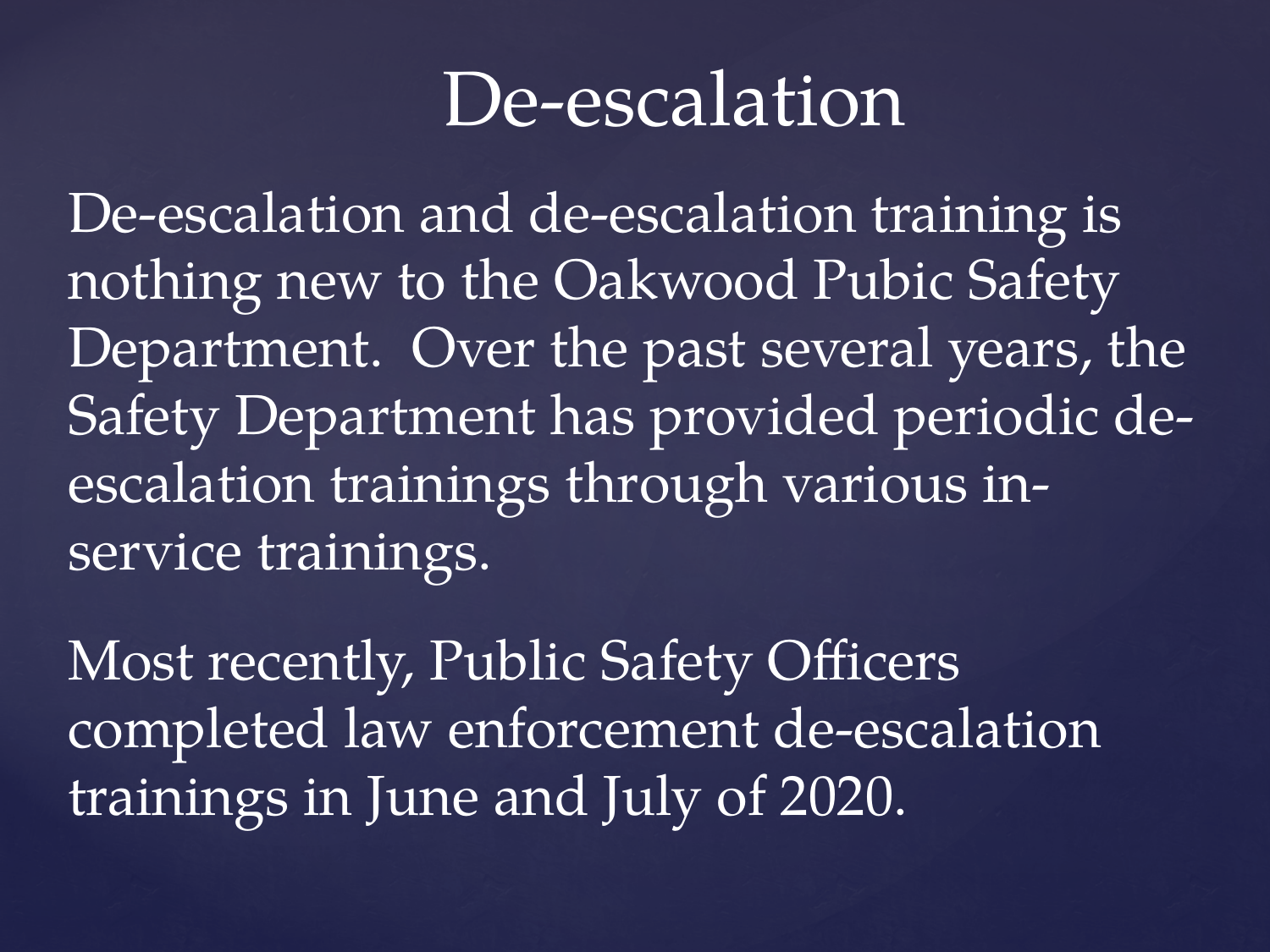

De-escalation
De-escalation and de-escalation training is nothing new to the Oakwood Pubic Safety Department.  Over the past several years, the Safety Department has provided periodic de-escalation trainings through various in-service trainings.

Most recently, Public Safety Officers completed law enforcement de-escalation trainings in June and July of 2020.